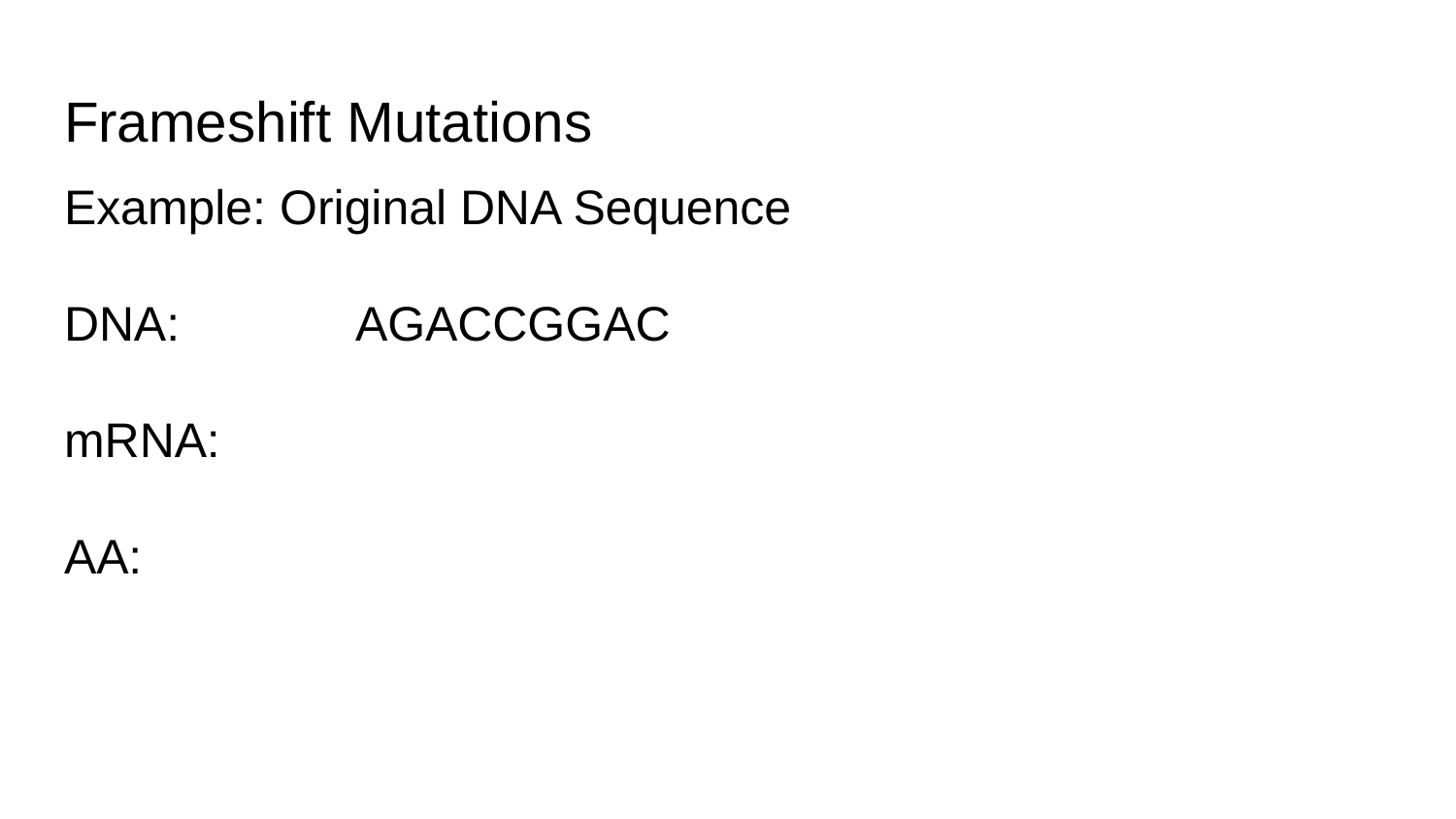

# Frameshift Mutations
Example: Original DNA Sequence

DNA: 		AGACCGGAC

mRNA:

AA: